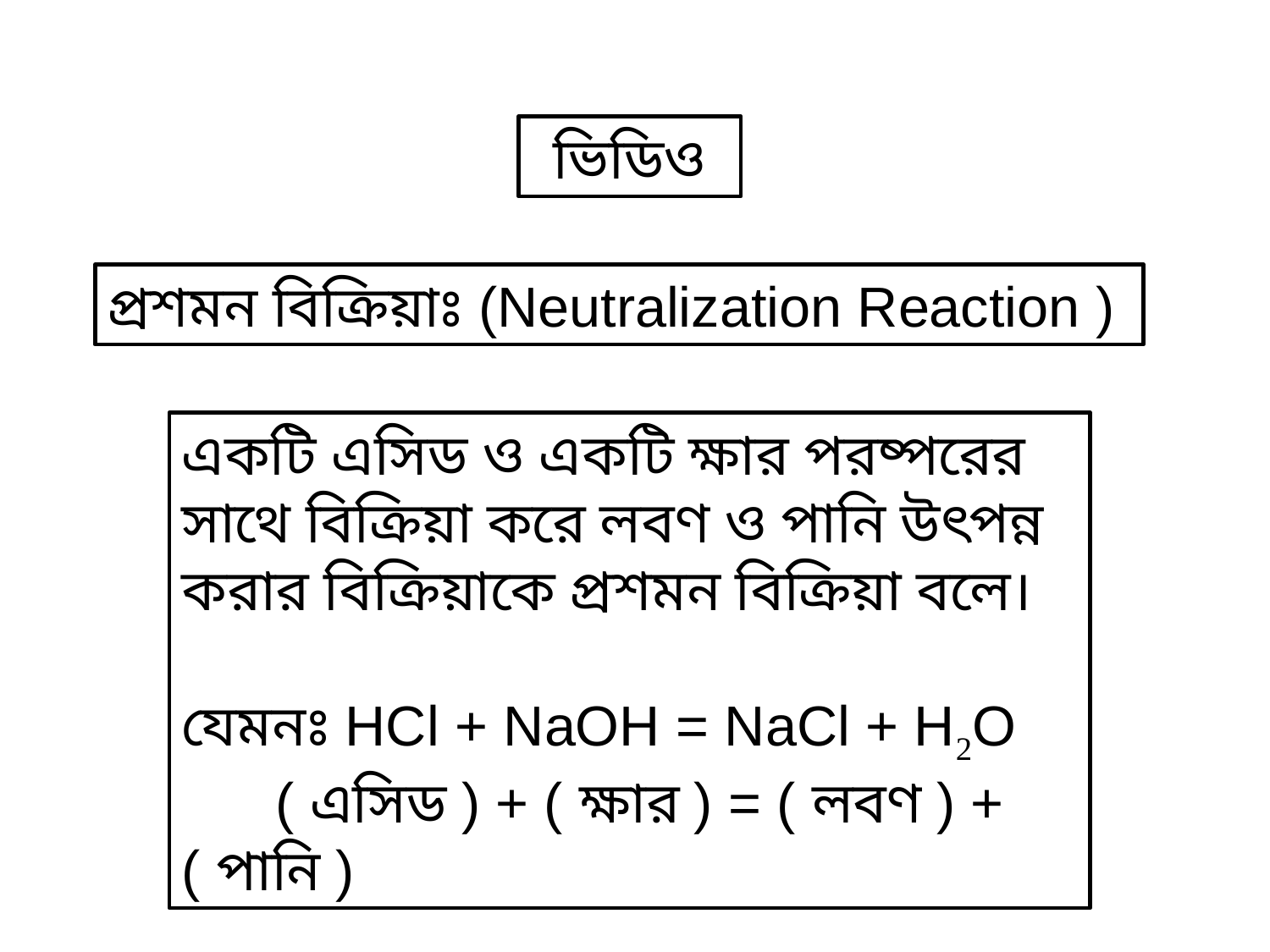

ভিডিও
প্রশমন বিক্রিয়াঃ (Neutralization Reaction )
একটি এসিড ও একটি ক্ষার পরষ্পরের সাথে বিক্রিয়া করে লবণ ও পানি উৎপন্ন করার বিক্রিয়াকে প্রশমন বিক্রিয়া বলে।

যেমনঃ HCl + NaOH = NaCl + H2O
      ( এসিড ) + ( ক্ষার ) = ( লবণ ) + ( পানি )